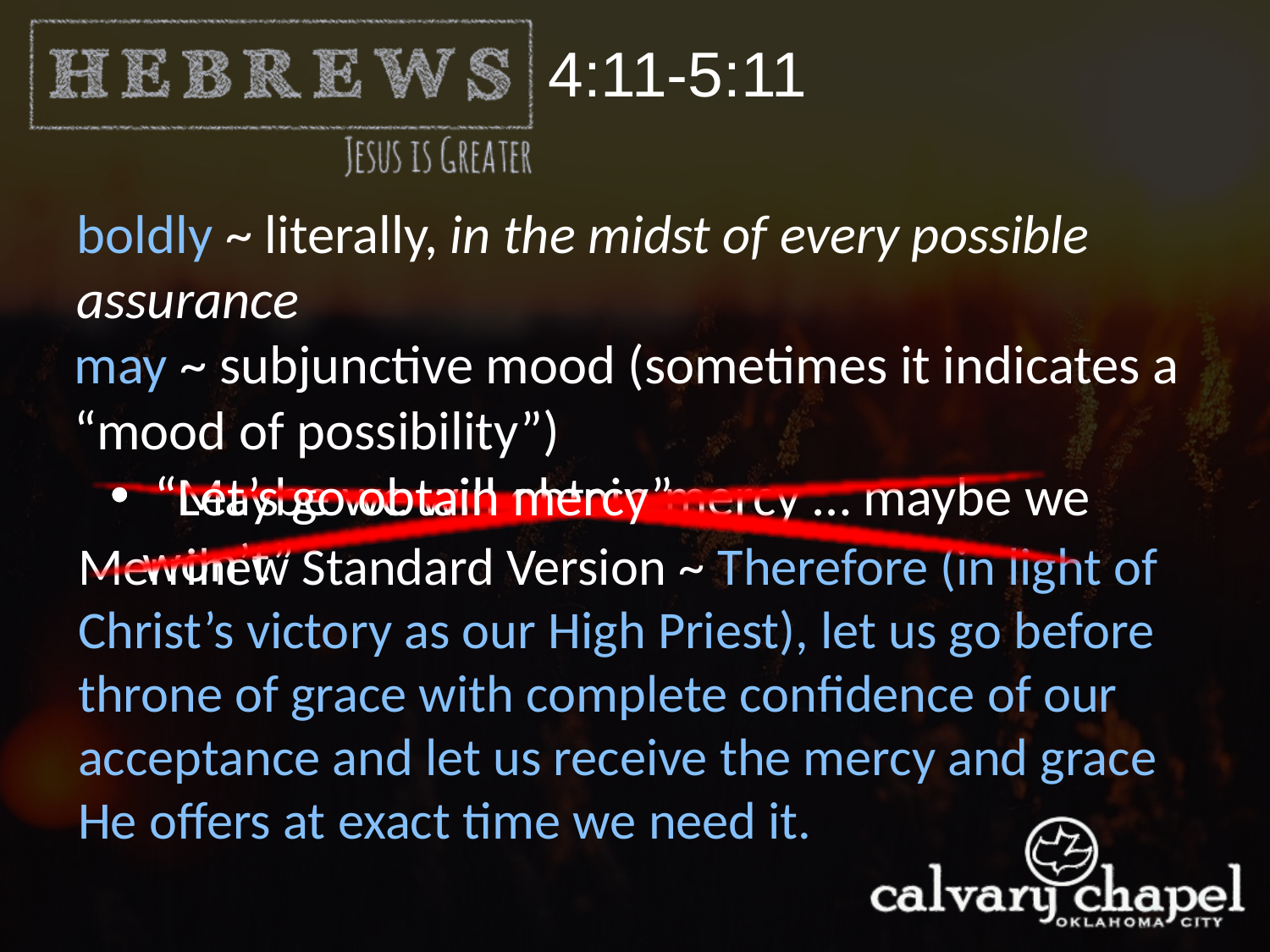

4:11-5:11
boldly ~ literally, in the midst of every possible assurance

may ~ subjunctive mood (sometimes it indicates a “mood of possibility”)
 “Let’s go obtain mercy”
 “Maybe we will obtain mercy … maybe we won’t”
Merrihew Standard Version ~ Therefore (in light of Christ’s victory as our High Priest), let us go before throne of grace with complete confidence of our acceptance and let us receive the mercy and grace He offers at exact time we need it.